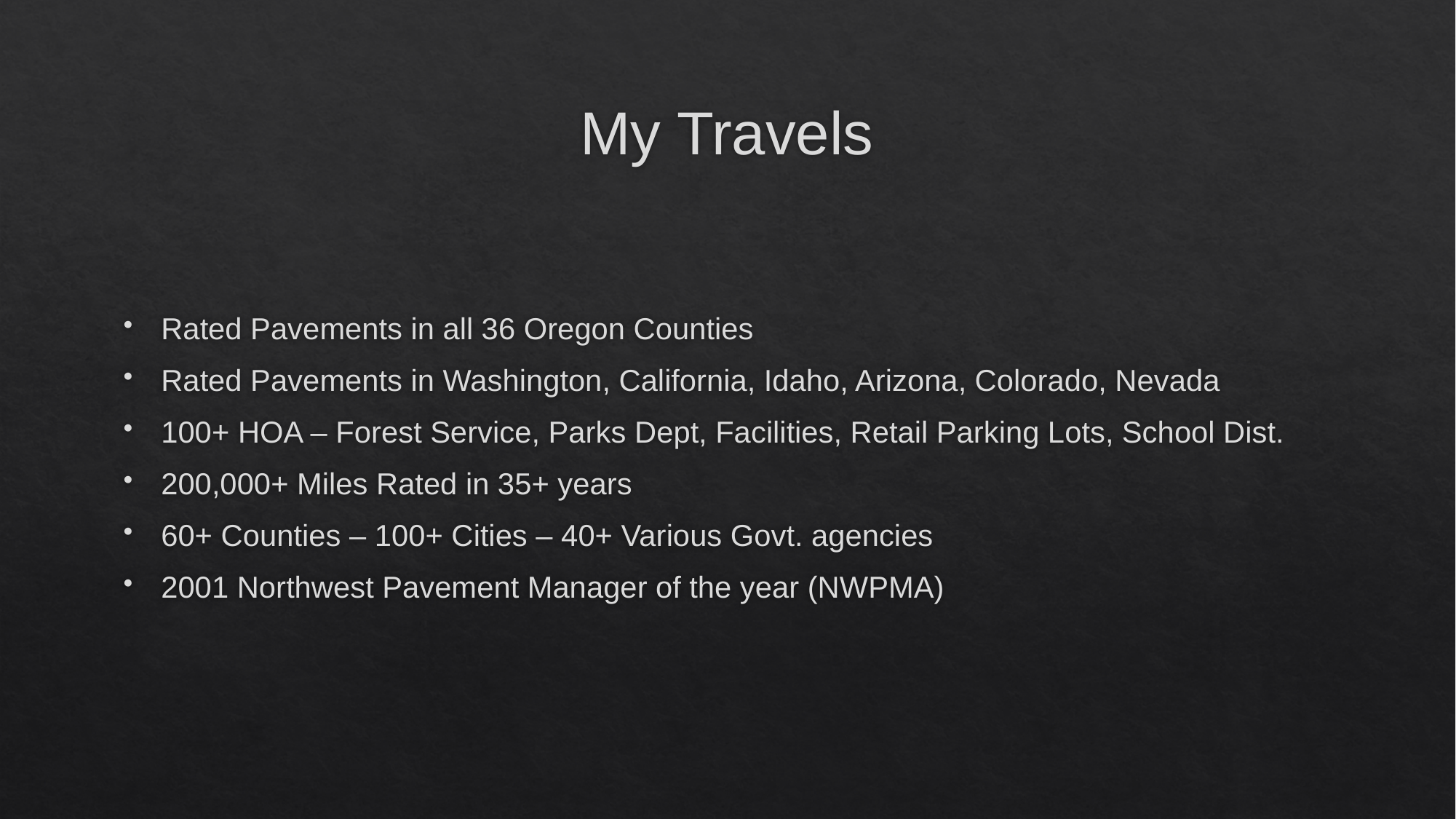

# My Travels
Rated Pavements in all 36 Oregon Counties
Rated Pavements in Washington, California, Idaho, Arizona, Colorado, Nevada
100+ HOA – Forest Service, Parks Dept, Facilities, Retail Parking Lots, School Dist.
200,000+ Miles Rated in 35+ years
60+ Counties – 100+ Cities – 40+ Various Govt. agencies
2001 Northwest Pavement Manager of the year (NWPMA)